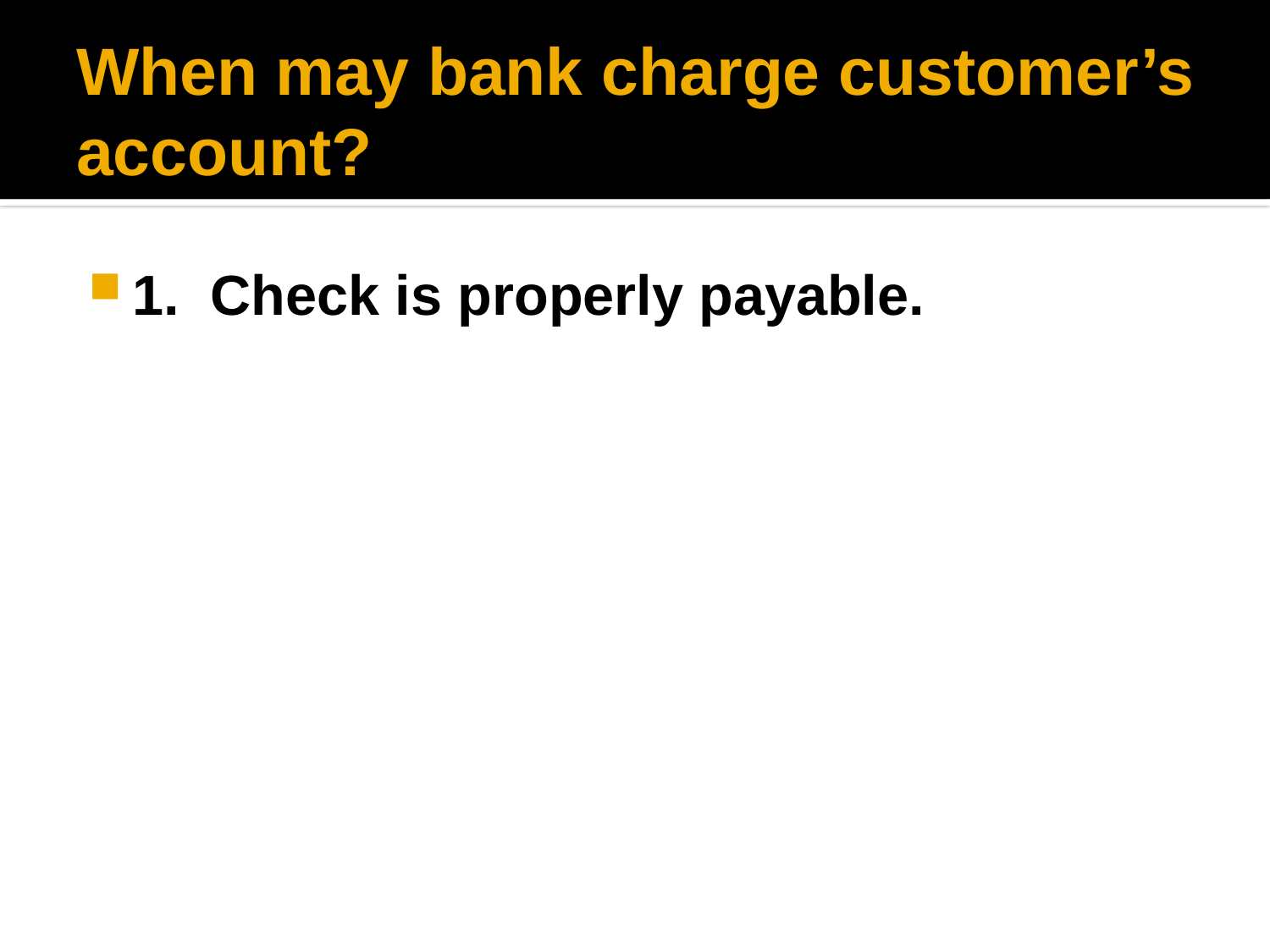

# When may bank charge customer’s account?
1.  Check is properly payable.